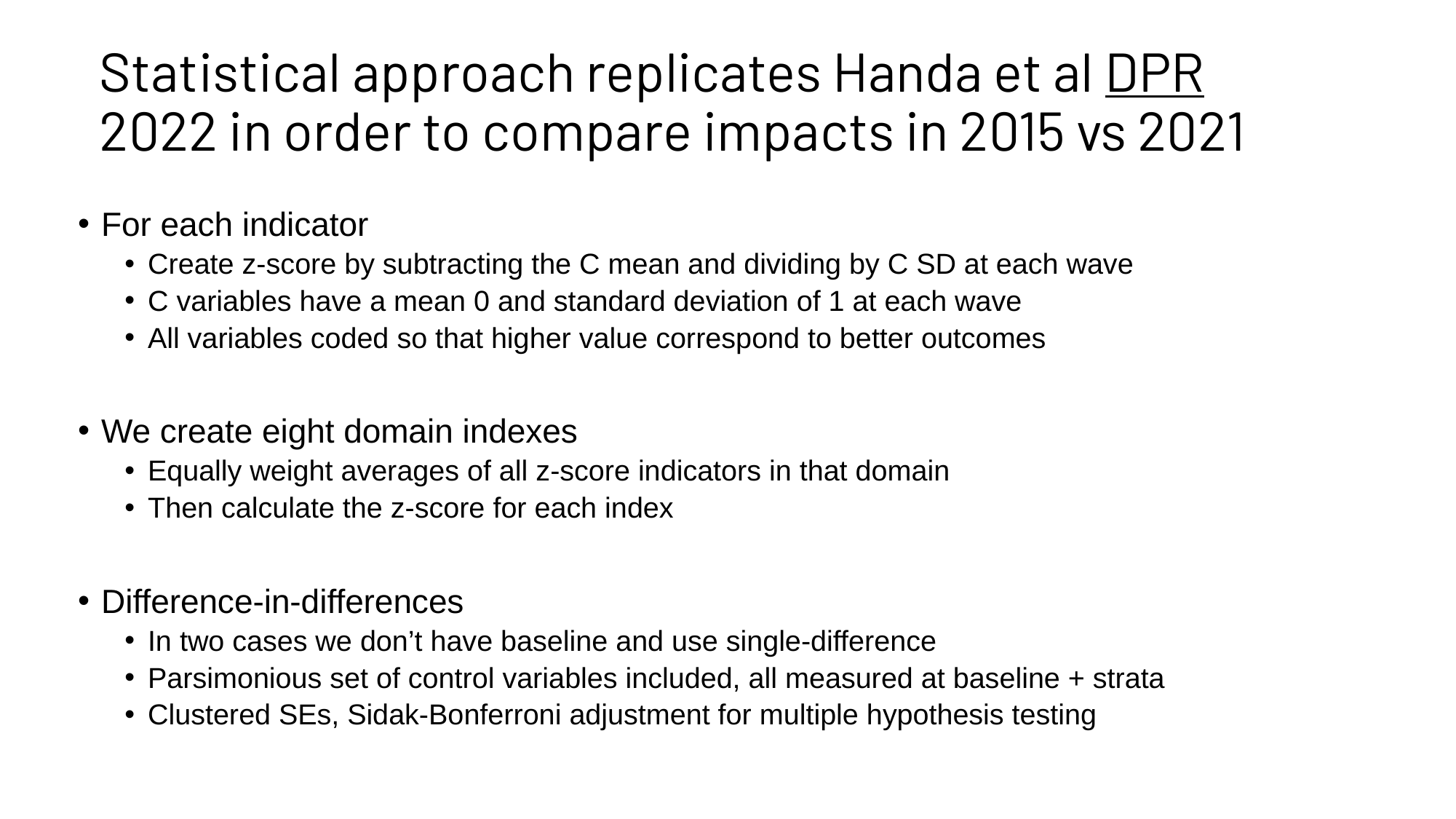

# Statistical approach replicates Handa et al DPR 2022 in order to compare impacts in 2015 vs 2021
For each indicator
Create z-score by subtracting the C mean and dividing by C SD at each wave
C variables have a mean 0 and standard deviation of 1 at each wave
All variables coded so that higher value correspond to better outcomes

We create eight domain indexes
Equally weight averages of all z-score indicators in that domain
Then calculate the z-score for each index

Difference-in-differences
In two cases we don’t have baseline and use single-difference
Parsimonious set of control variables included, all measured at baseline + strata
Clustered SEs, Sidak-Bonferroni adjustment for multiple hypothesis testing